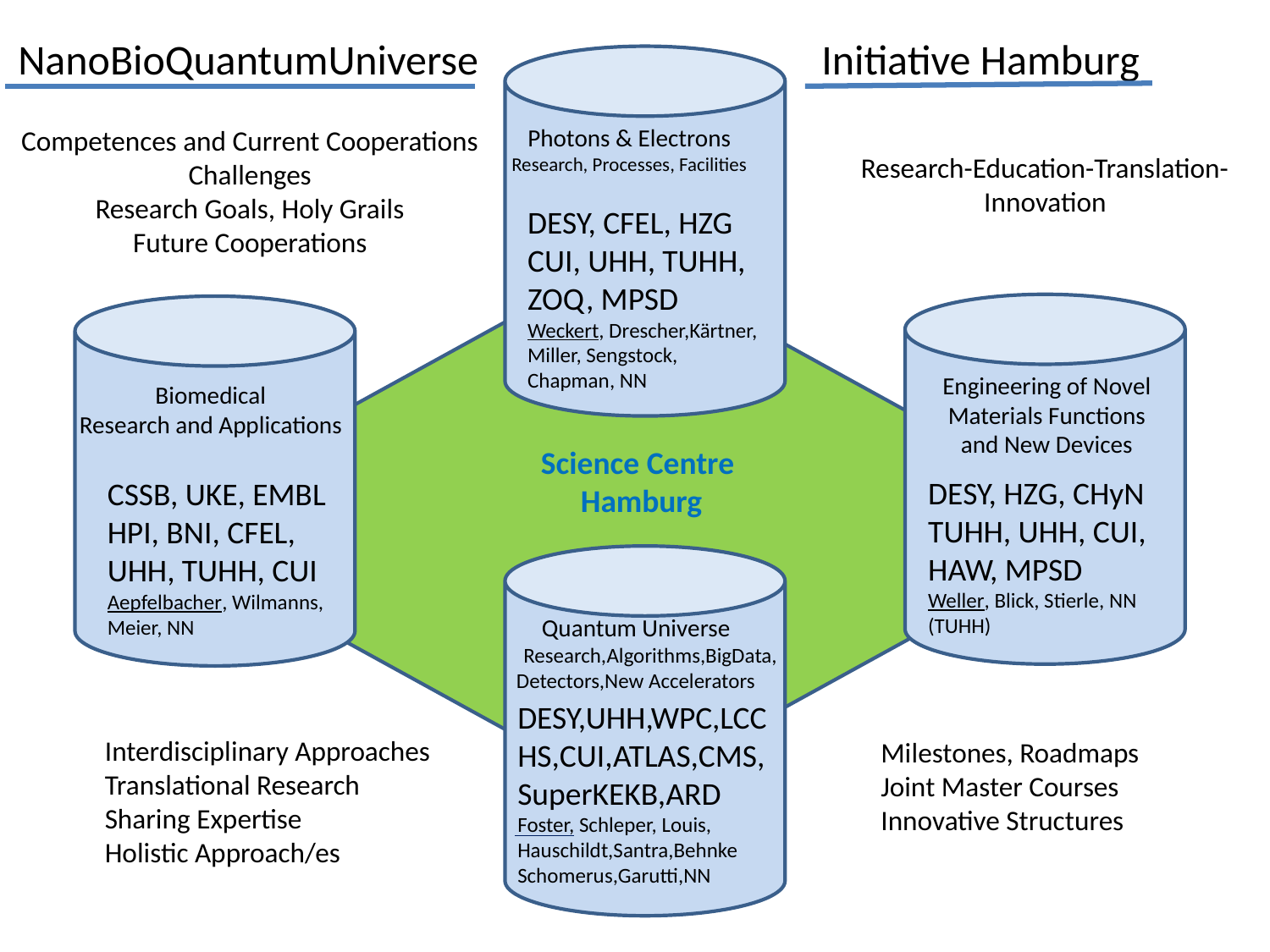

NanoBioQuantumUniverse                                    Initiative Hamburg

Research-Education-Translation-Innovation
Photons & Electrons
Research, Processes, Facilities
Competences and Current Cooperations
Challenges
Research Goals, Holy Grails
Future Cooperations
DESY, CFEL, HZG
CUI, UHH, TUHH, ZOQ, MPSD
Weckert, Drescher,Kärtner, Miller, Sengstock,  Chapman, NN

Engineering of Novel
Materials Functions
and New Devices
Biomedical
Research and Applications
Science Centre
Hamburg
DESY, HZG, CHyN
TUHH, UHH, CUI, HAW, MPSD
Weller, Blick, Stierle, NN (TUHH)
CSSB, UKE, EMBL
HPI, BNI, CFEL, UHH, TUHH, CUI
Aepfelbacher, Wilmanns, Meier, NN

Quantum Universe
      Research,Algorithms,BigData,
Detectors,New Accelerators
Information Integration
Big Data Strategy
Particle Physics Expertise

„Life Science Club“
„Materials Science Club“

Milestones, Roadmaps
Joint Master Courses
Innovative Structures

DESY,UHH,WPC,LCC
HS,CUI,ATLAS,CMS,SuperKEKB,ARD
Foster, Schleper, Louis, Hauschildt,Santra,Behnke
Schomerus,Garutti,NN
Interdisciplinary Approaches
Translational Research
Sharing Expertise
Holistic Approach/es